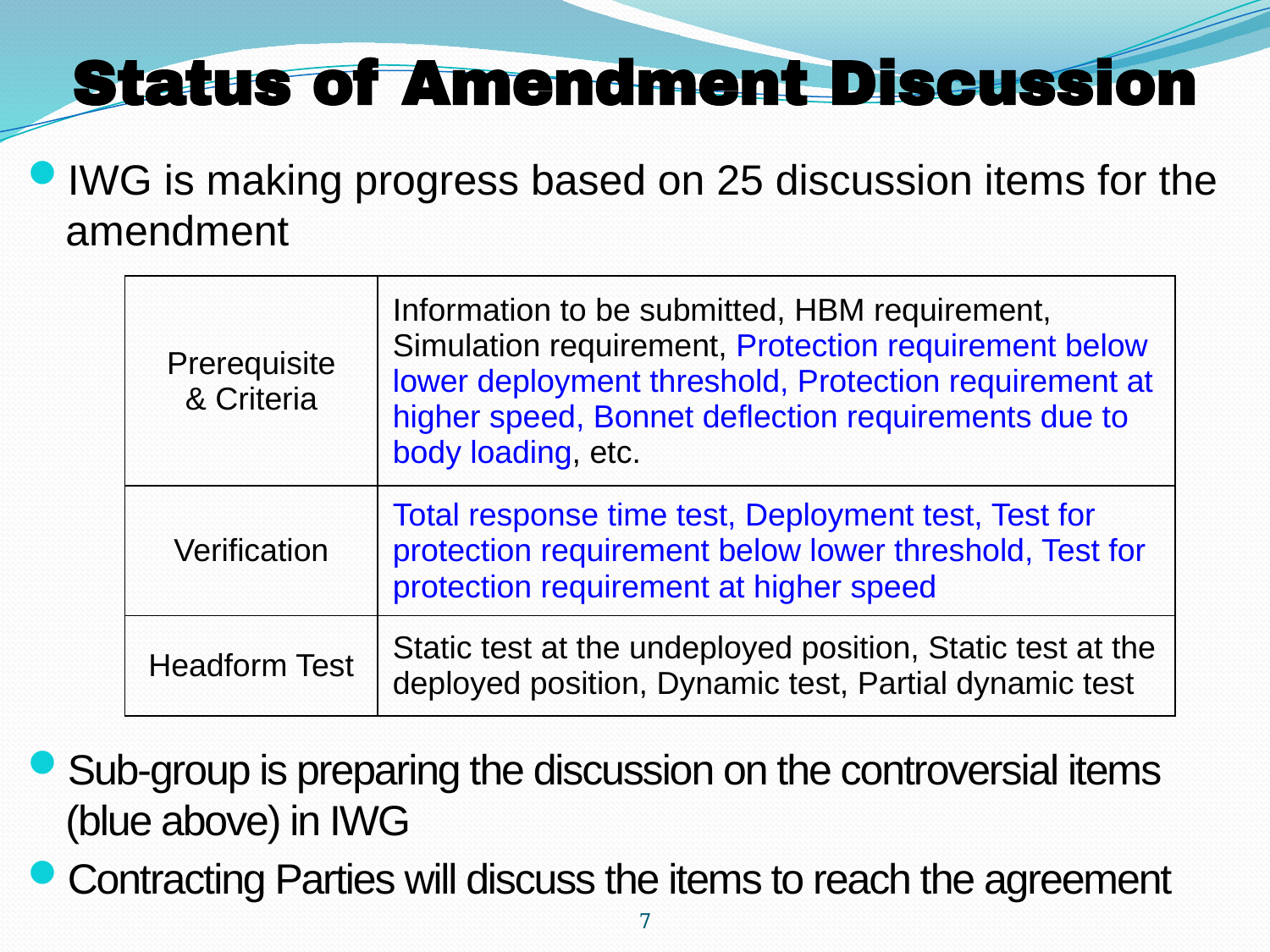

# Status of Amendment Discussion
IWG is making progress based on 25 discussion items for the amendment
| Prerequisite & Criteria | Information to be submitted, HBM requirement, Simulation requirement, Protection requirement below lower deployment threshold, Protection requirement at higher speed, Bonnet deflection requirements due to body loading, etc. |
| --- | --- |
| Verification | Total response time test, Deployment test, Test for protection requirement below lower threshold, Test for protection requirement at higher speed |
| Headform Test | Static test at the undeployed position, Static test at the deployed position, Dynamic test, Partial dynamic test |
Sub-group is preparing the discussion on the controversial items (blue above) in IWG
Contracting Parties will discuss the items to reach the agreement
7